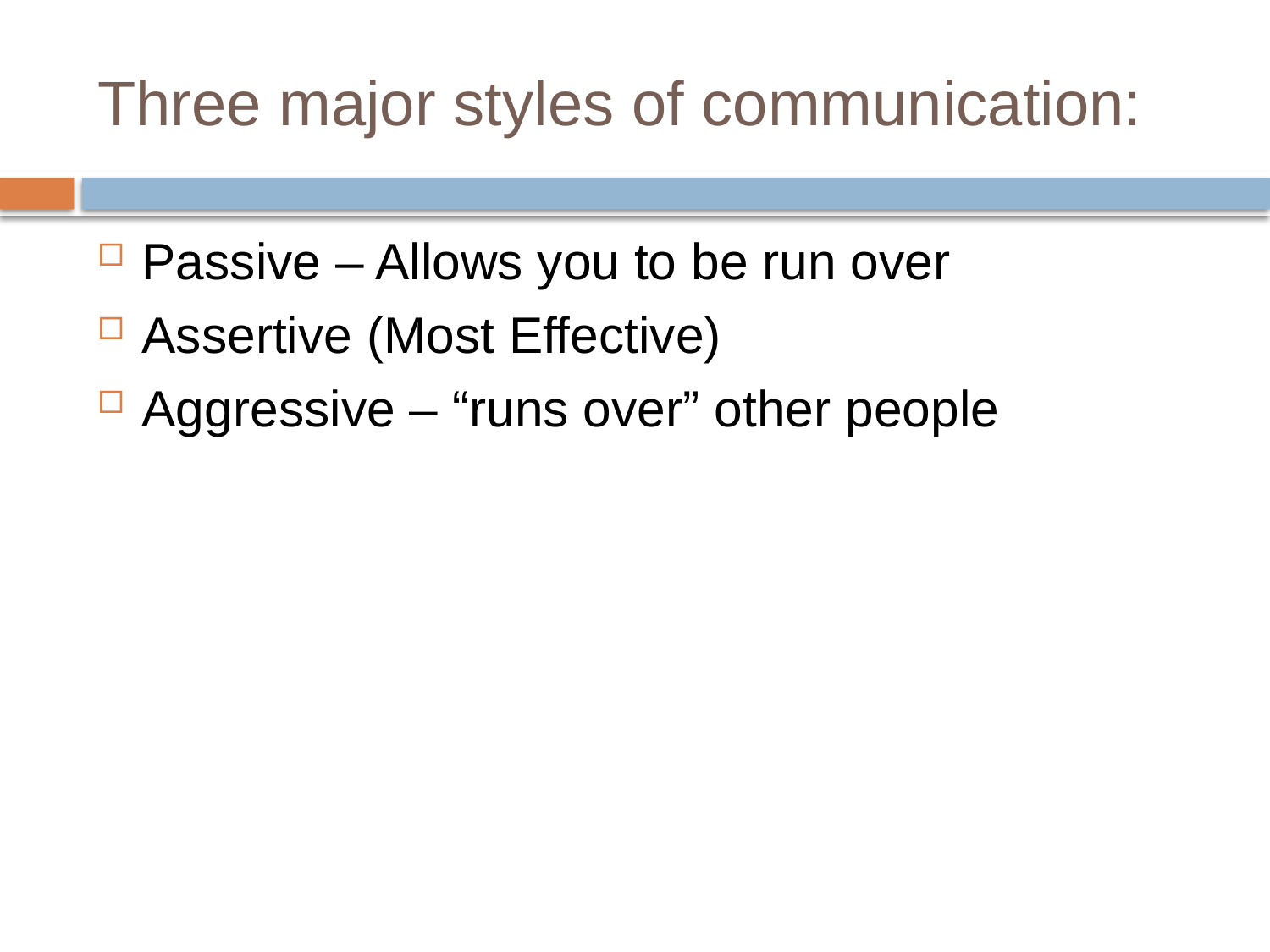

# Three major styles of communication:
Passive – Allows you to be run over
Assertive (Most Effective)
Aggressive – “runs over” other people